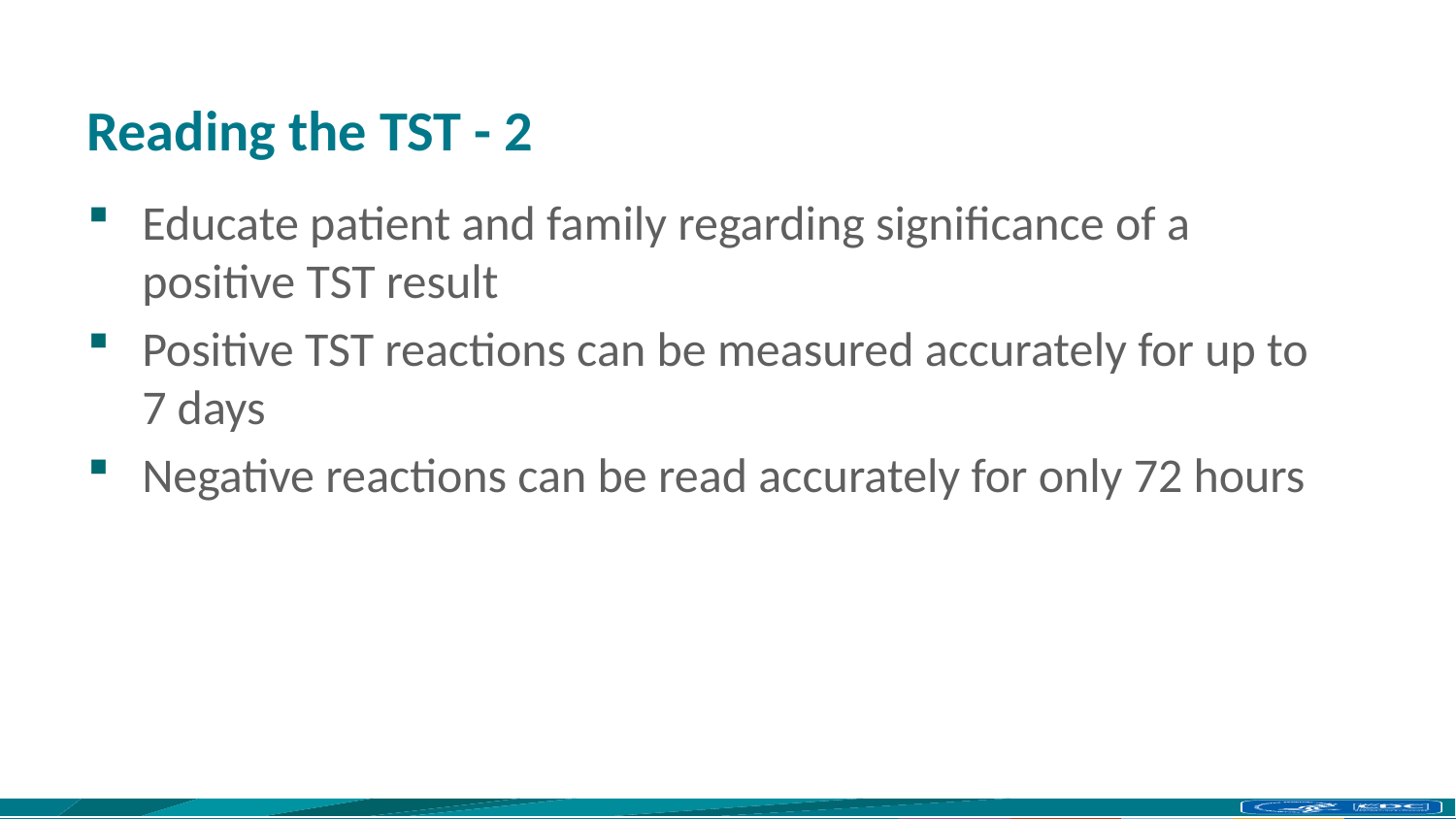

# Reading the TST - 2
Educate patient and family regarding significance of a positive TST result
Positive TST reactions can be measured accurately for up to 7 days
Negative reactions can be read accurately for only 72 hours